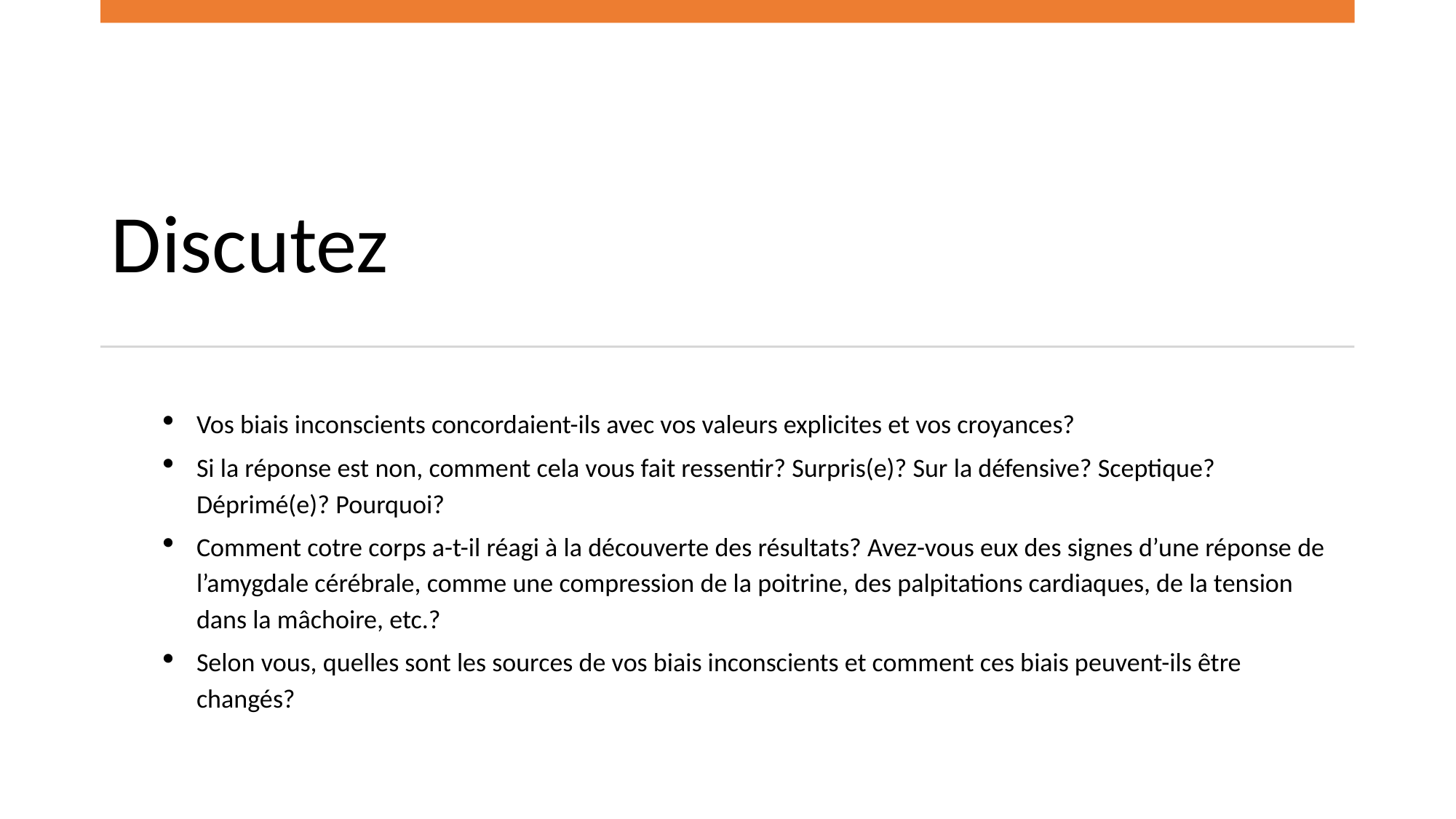

# Discutez

Vos biais inconscients concordaient-ils avec vos valeurs explicites et vos croyances?
Si la réponse est non, comment cela vous fait ressentir? Surpris(e)? Sur la défensive? Sceptique? Déprimé(e)? Pourquoi?
Comment cotre corps a-t-il réagi à la découverte des résultats? Avez-vous eux des signes d’une réponse de l’amygdale cérébrale, comme une compression de la poitrine, des palpitations cardiaques, de la tension dans la mâchoire, etc.?
Selon vous, quelles sont les sources de vos biais inconscients et comment ces biais peuvent-ils être changés?